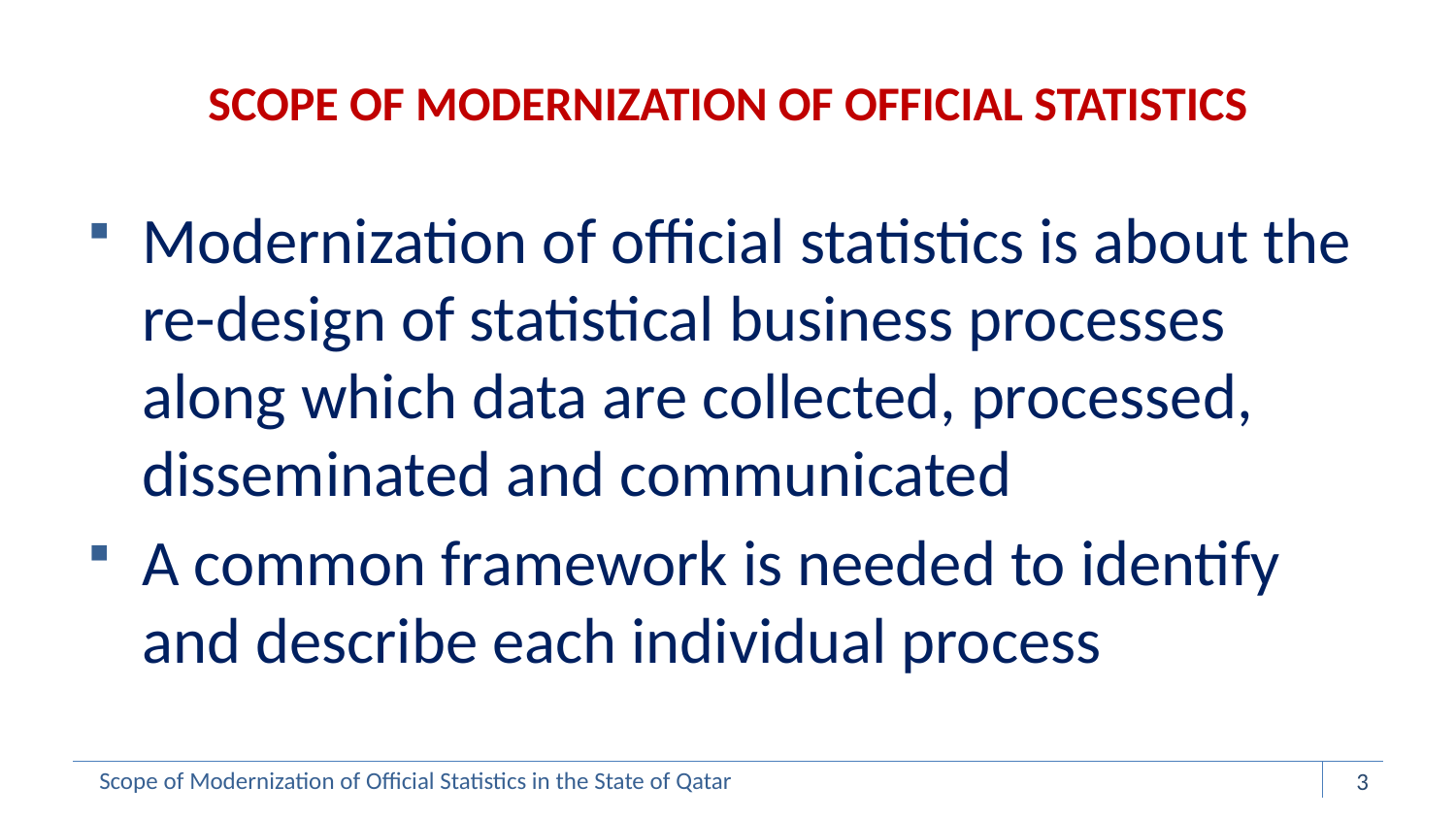

SCOPE OF MODERNIZATION OF OFFICIAL STATISTICS
Modernization of official statistics is about the re-design of statistical business processes along which data are collected, processed, disseminated and communicated
A common framework is needed to identify and describe each individual process
3